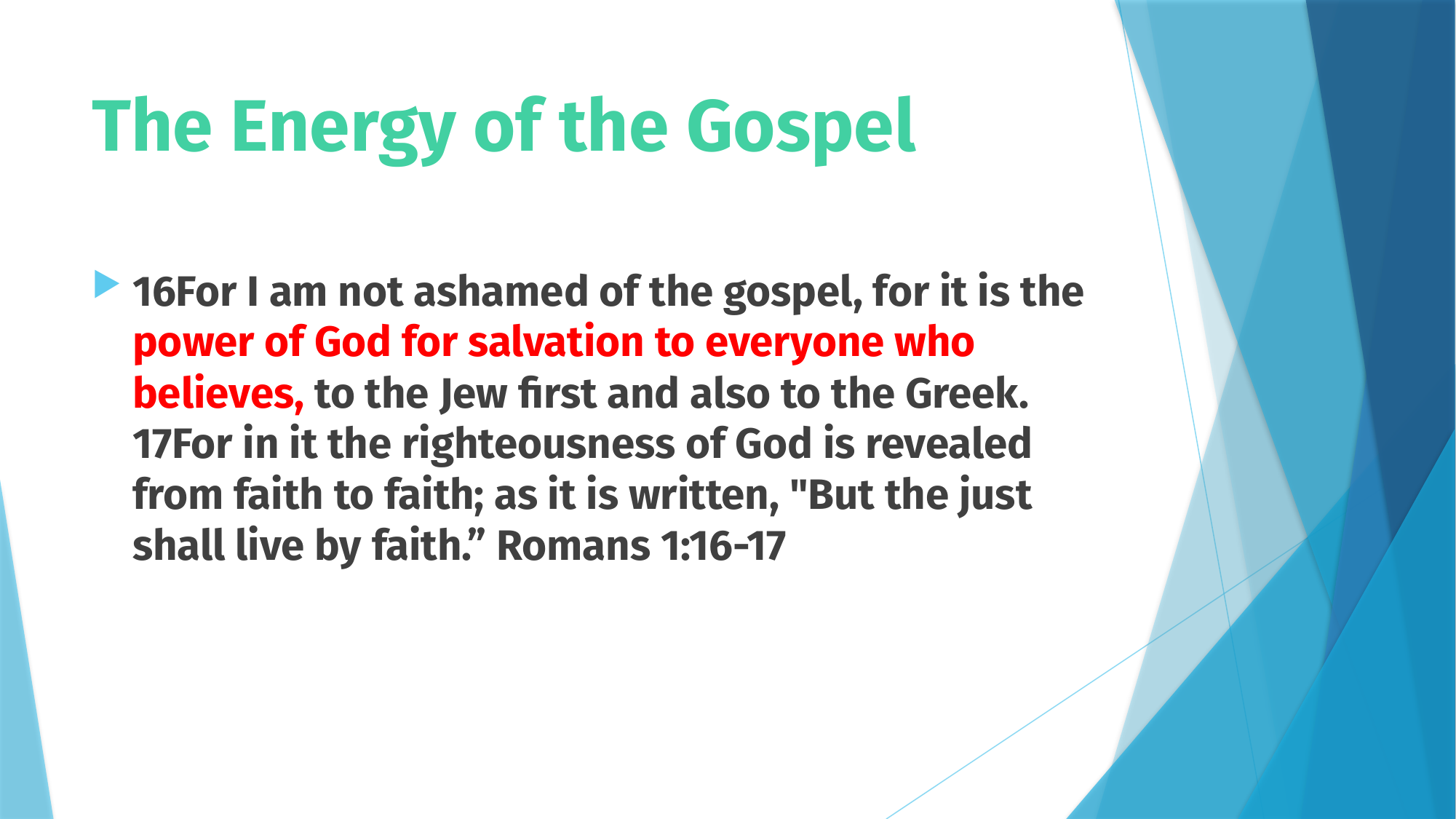

# The Energy of the Gospel
16For I am not ashamed of the gospel, for it is the power of God for salvation to everyone who believes, to the Jew first and also to the Greek. 17For in it the righteousness of God is revealed from faith to faith; as it is written, "But the just shall live by faith.” Romans 1:16-17